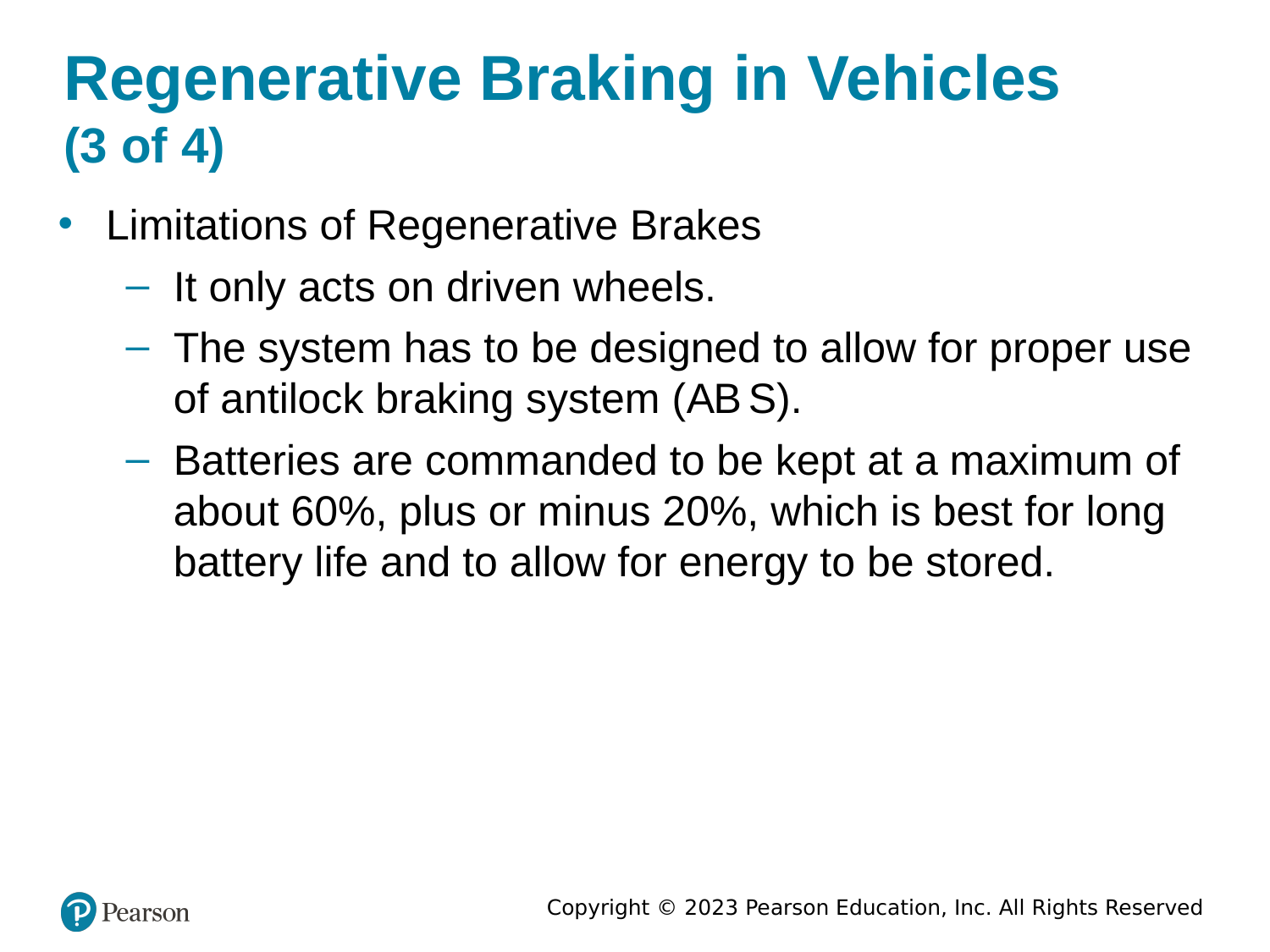

Regenerative Braking in Vehicles (3 of 4)
Limitations of Regenerative Brakes
It only acts on driven wheels.
The system has to be designed to allow for proper use of antilock braking system (A B S).
Batteries are commanded to be kept at a maximum of about 60%, plus or minus 20%, which is best for long battery life and to allow for energy to be stored.